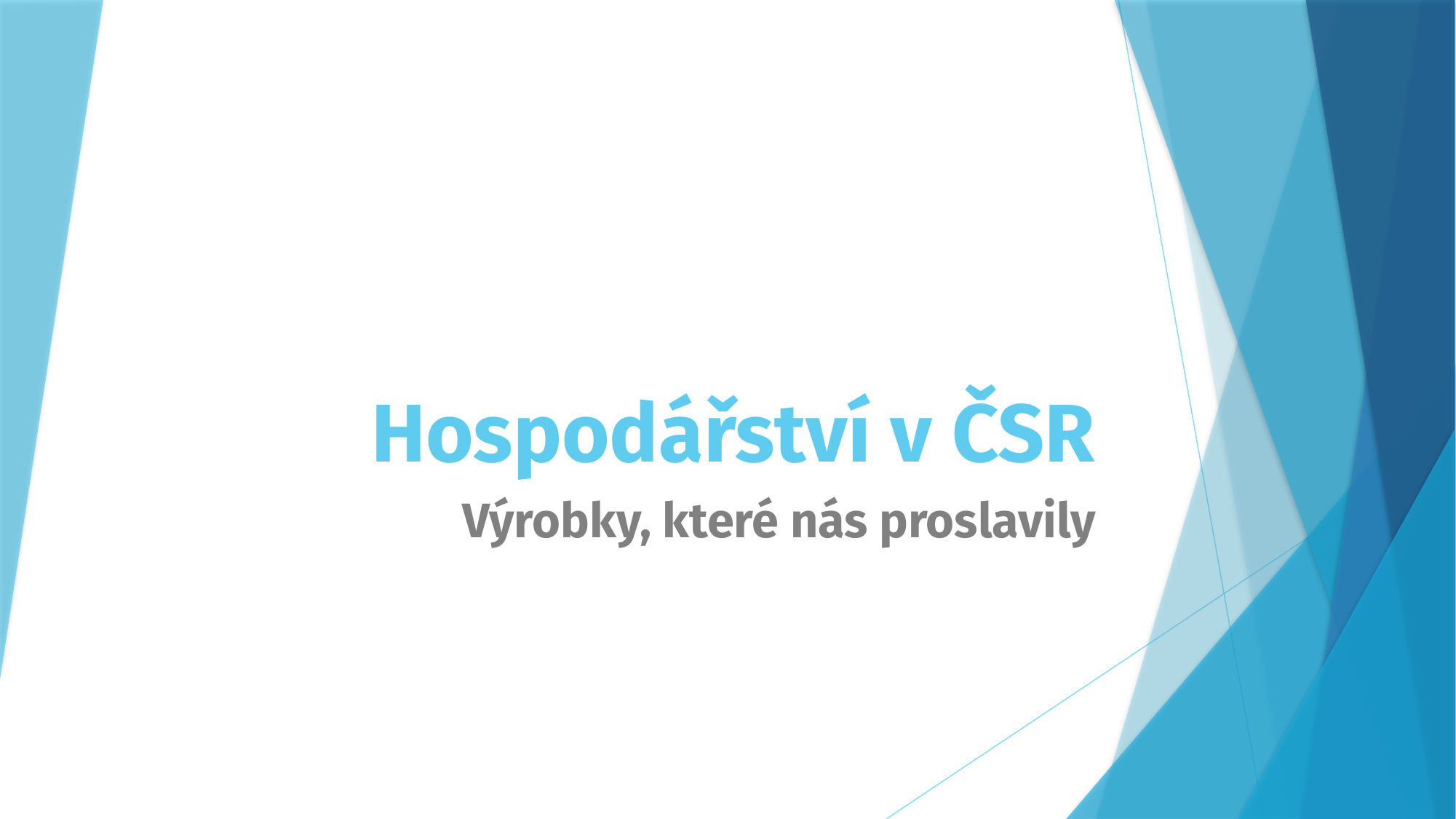

# Hospodářství v ČSR
Výrobky, které nás proslavily